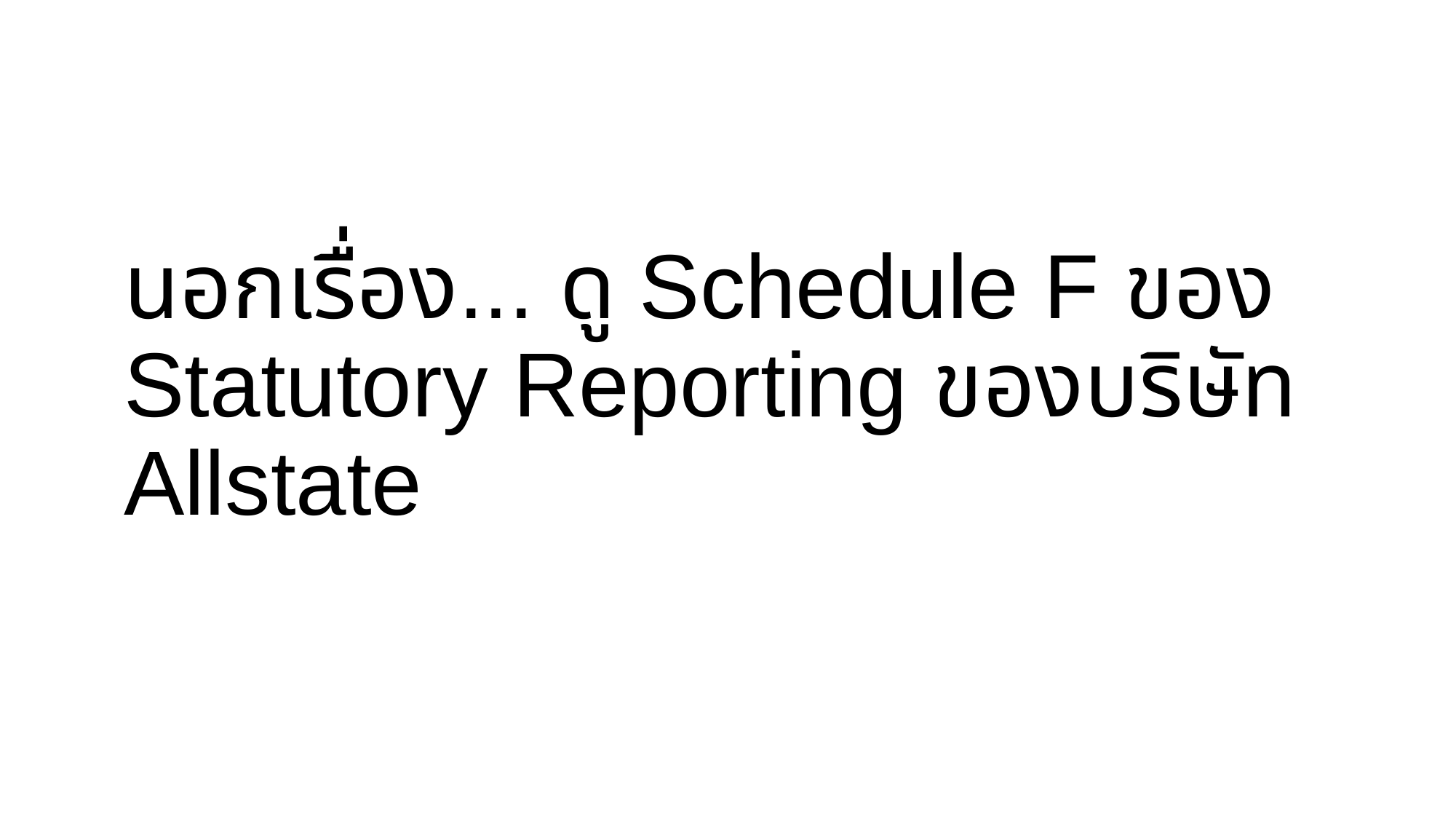

# นอกเรื่อง... ดู Schedule F ของ Statutory Reporting ของบริษัท Allstate